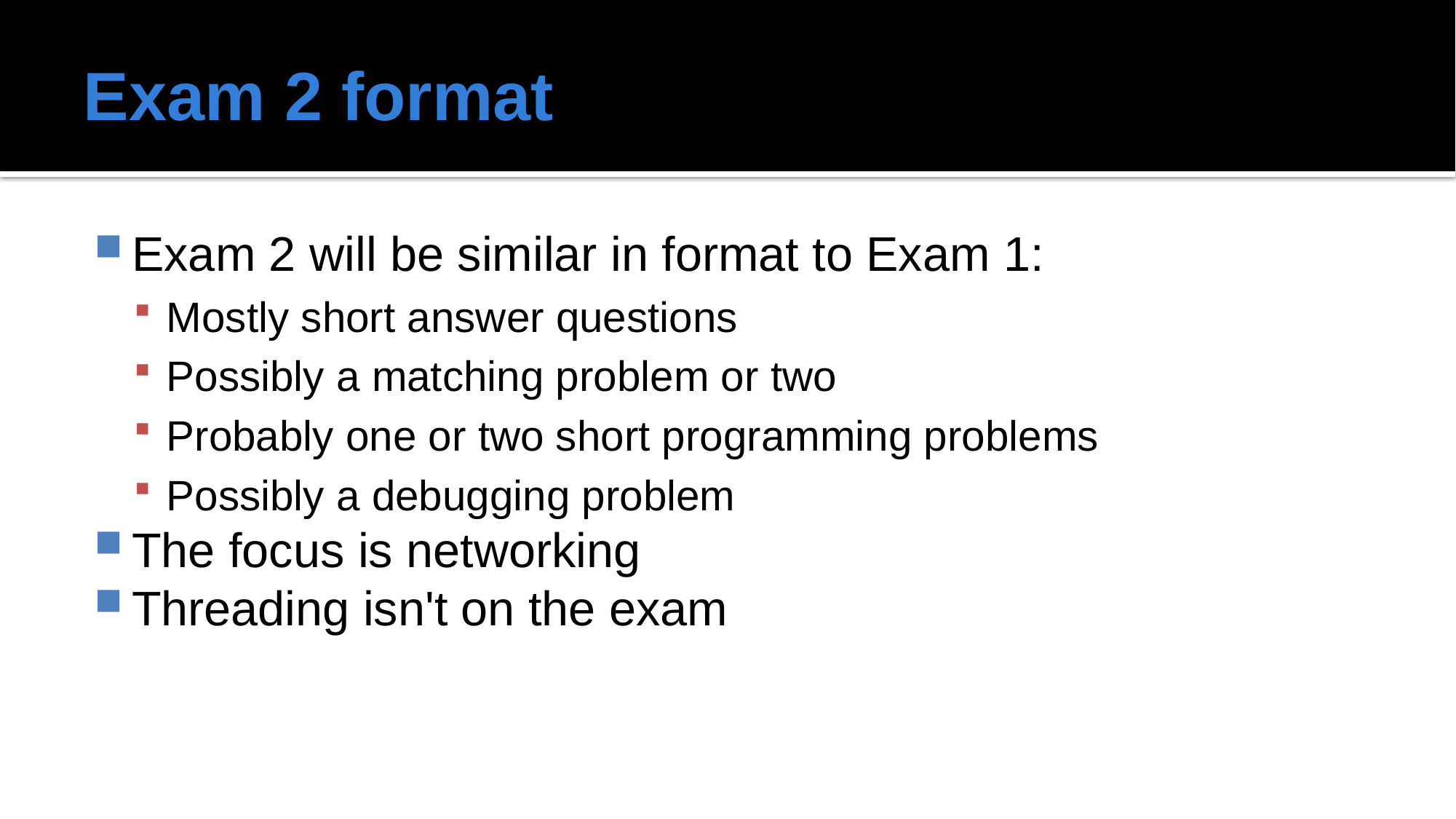

# Exam 2 format
Exam 2 will be similar in format to Exam 1:
Mostly short answer questions
Possibly a matching problem or two
Probably one or two short programming problems
Possibly a debugging problem
The focus is networking
Threading isn't on the exam